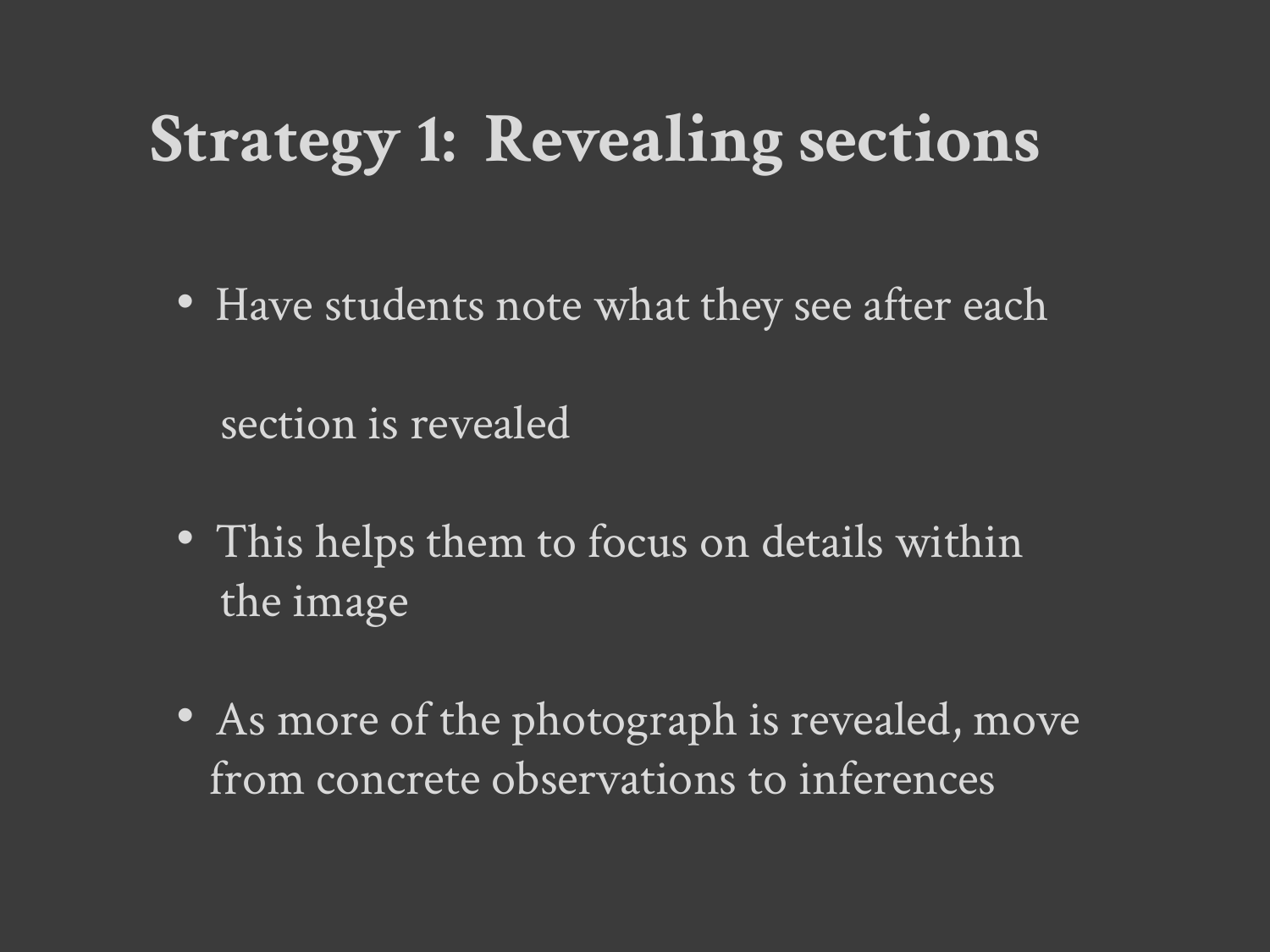

Strategy 1:  Revealing sections
  Have students note what they see after each
    section is revealed

  This helps them to focus on details within
    the image

  As more of the photograph is revealed, move
   from concrete observations to inferences